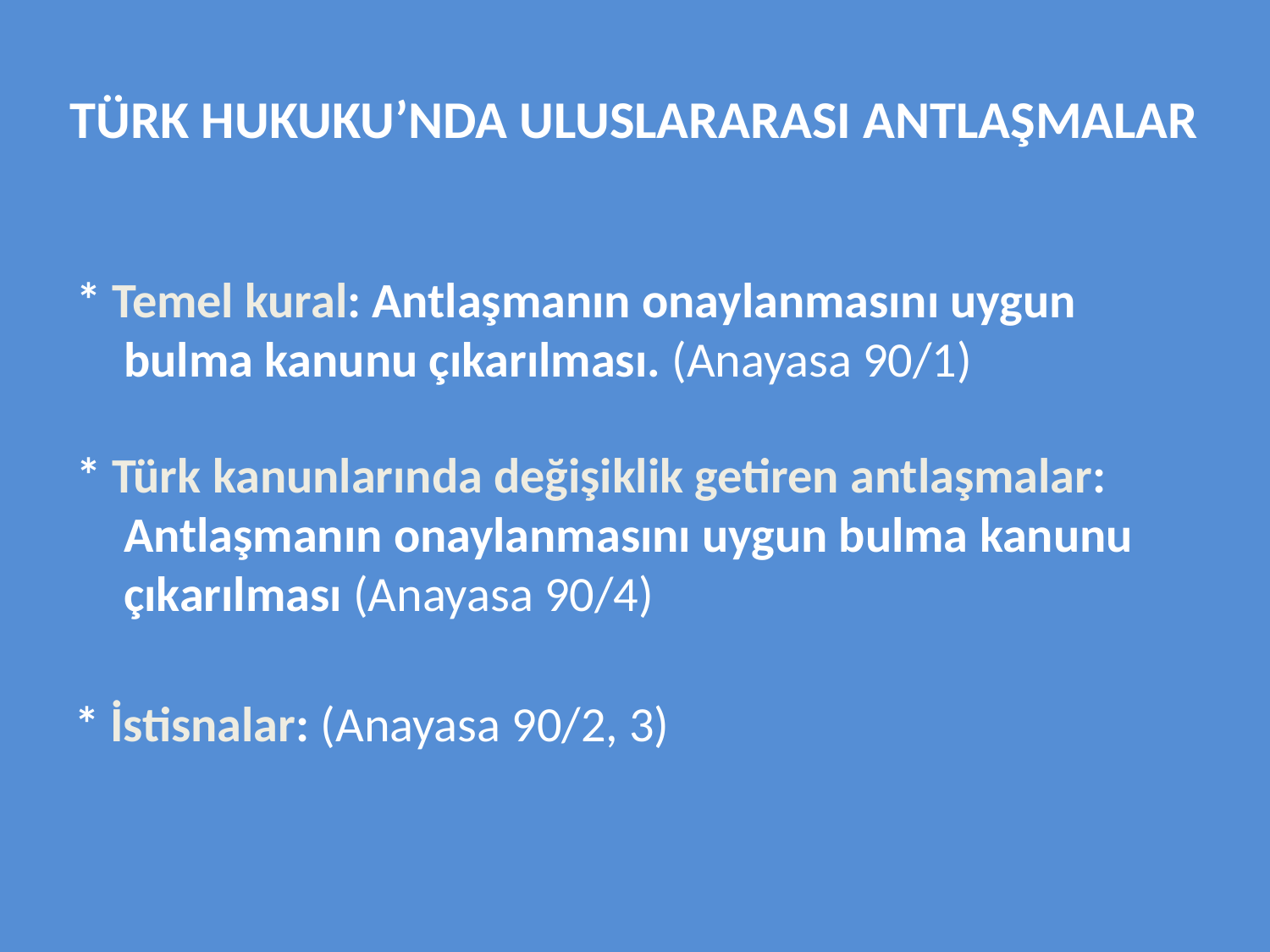

# TÜRK HUKUKU’NDA ULUSLARARASI ANTLAŞMALAR
* Temel kural: Antlaşmanın onaylanmasını uygun bulma kanunu çıkarılması. (Anayasa 90/1)
* Türk kanunlarında değişiklik getiren antlaşmalar: Antlaşmanın onaylanmasını uygun bulma kanunu çıkarılması (Anayasa 90/4)
* İstisnalar: (Anayasa 90/2, 3)